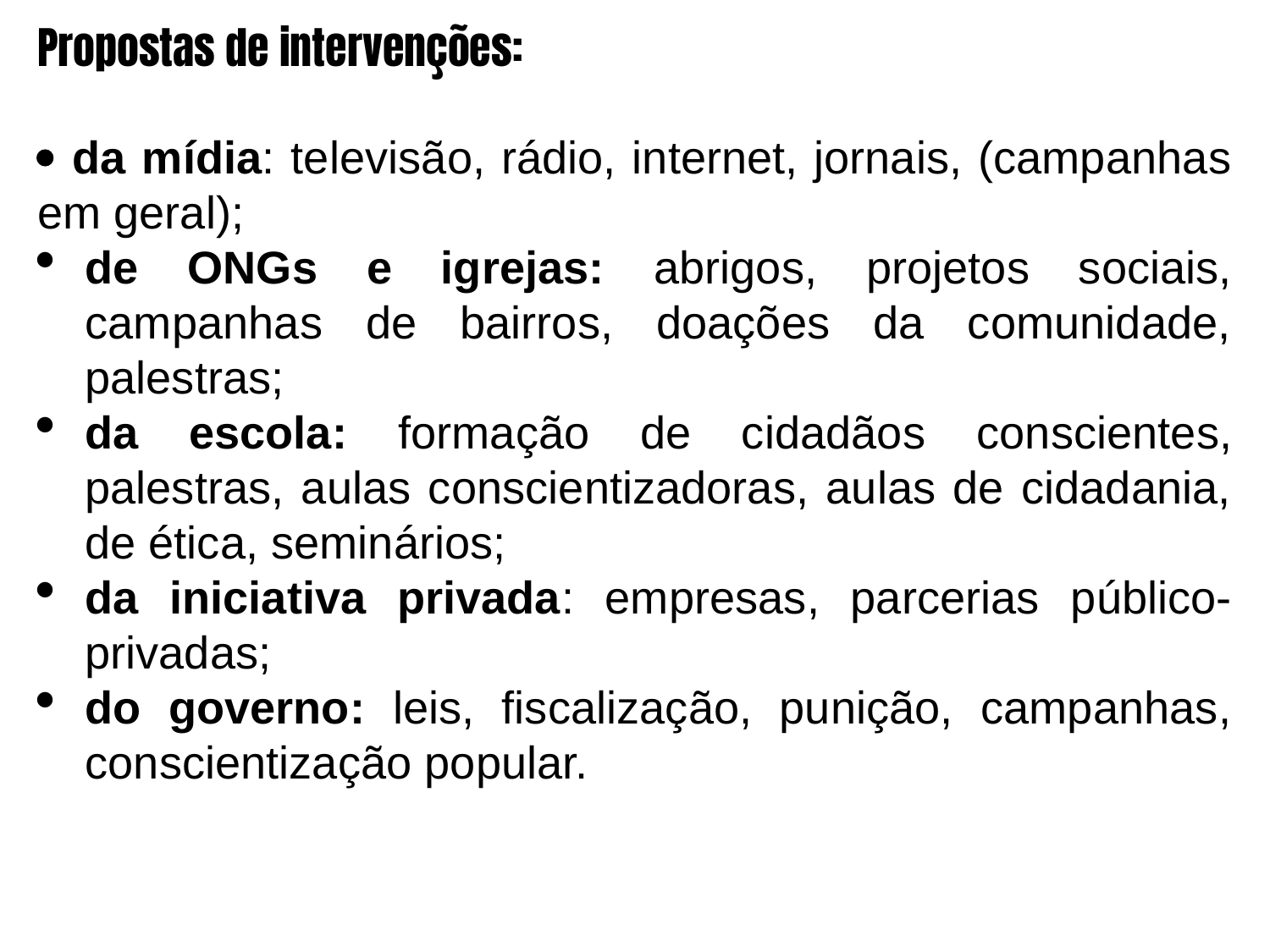

Propostas de intervenções:

• da mídia: televisão, rádio, internet, jornais, (campanhas em geral);
de ONGs e igrejas: abrigos, projetos sociais, campanhas de bairros, doações da comunidade, palestras;
da escola: formação de cidadãos conscientes, palestras, aulas conscientizadoras, aulas de cidadania, de ética, seminários;
da iniciativa privada: empresas, parcerias público-privadas;
do governo: leis, fiscalização, punição, campanhas, conscientização popular.